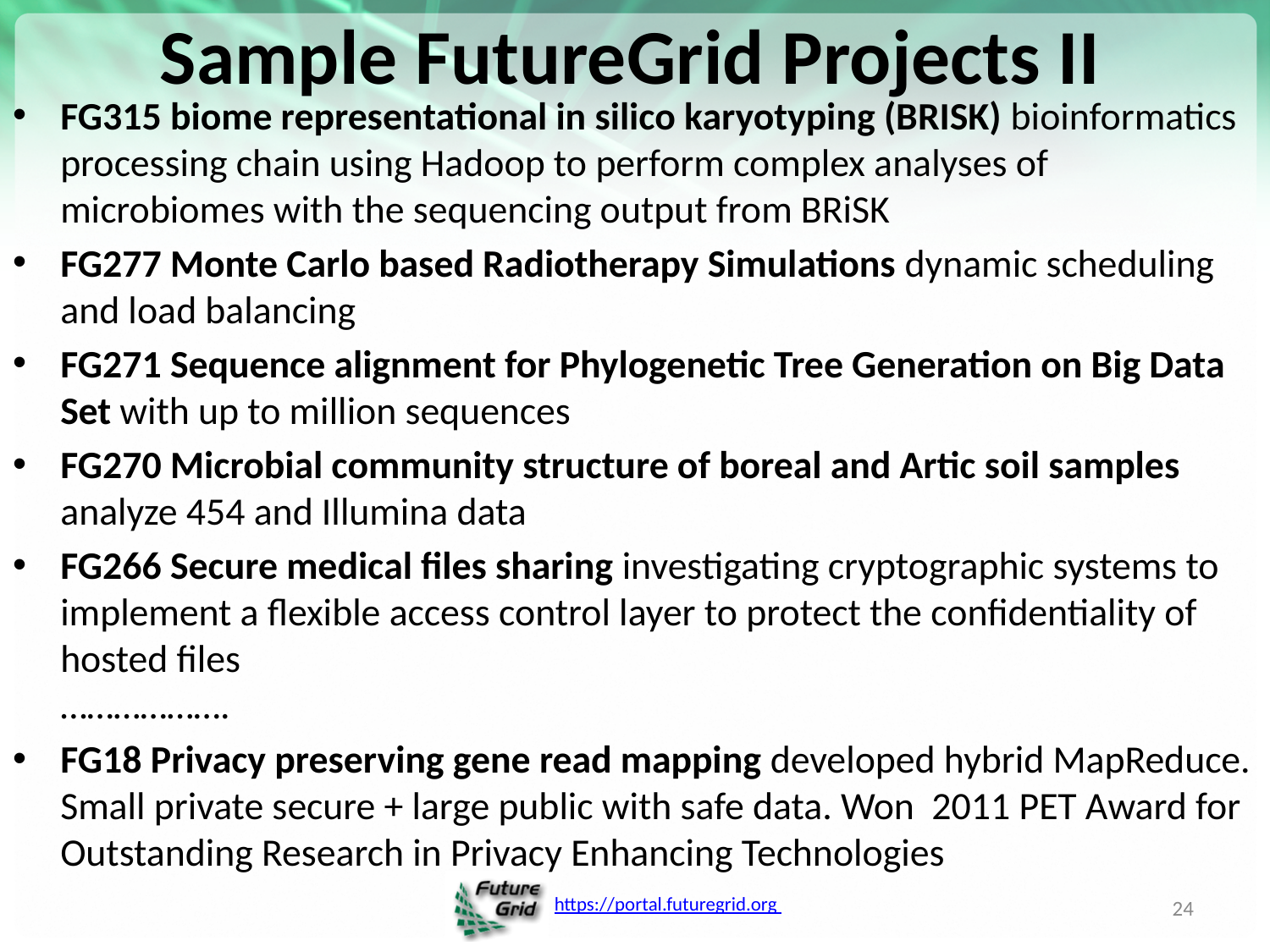

# Sample FutureGrid Projects II
FG315 biome representational in silico karyotyping (BRISK) bioinformatics processing chain using Hadoop to perform complex analyses of microbiomes with the sequencing output from BRiSK
FG277 Monte Carlo based Radiotherapy Simulations dynamic scheduling and load balancing
FG271 Sequence alignment for Phylogenetic Tree Generation on Big Data Set with up to million sequences
FG270 Microbial community structure of boreal and Artic soil samples analyze 454 and Illumina data
FG266 Secure medical files sharing investigating cryptographic systems to implement a flexible access control layer to protect the confidentiality of hosted files
……………….
FG18 Privacy preserving gene read mapping developed hybrid MapReduce. Small private secure + large public with safe data. Won  2011 PET Award for Outstanding Research in Privacy Enhancing Technologies

24